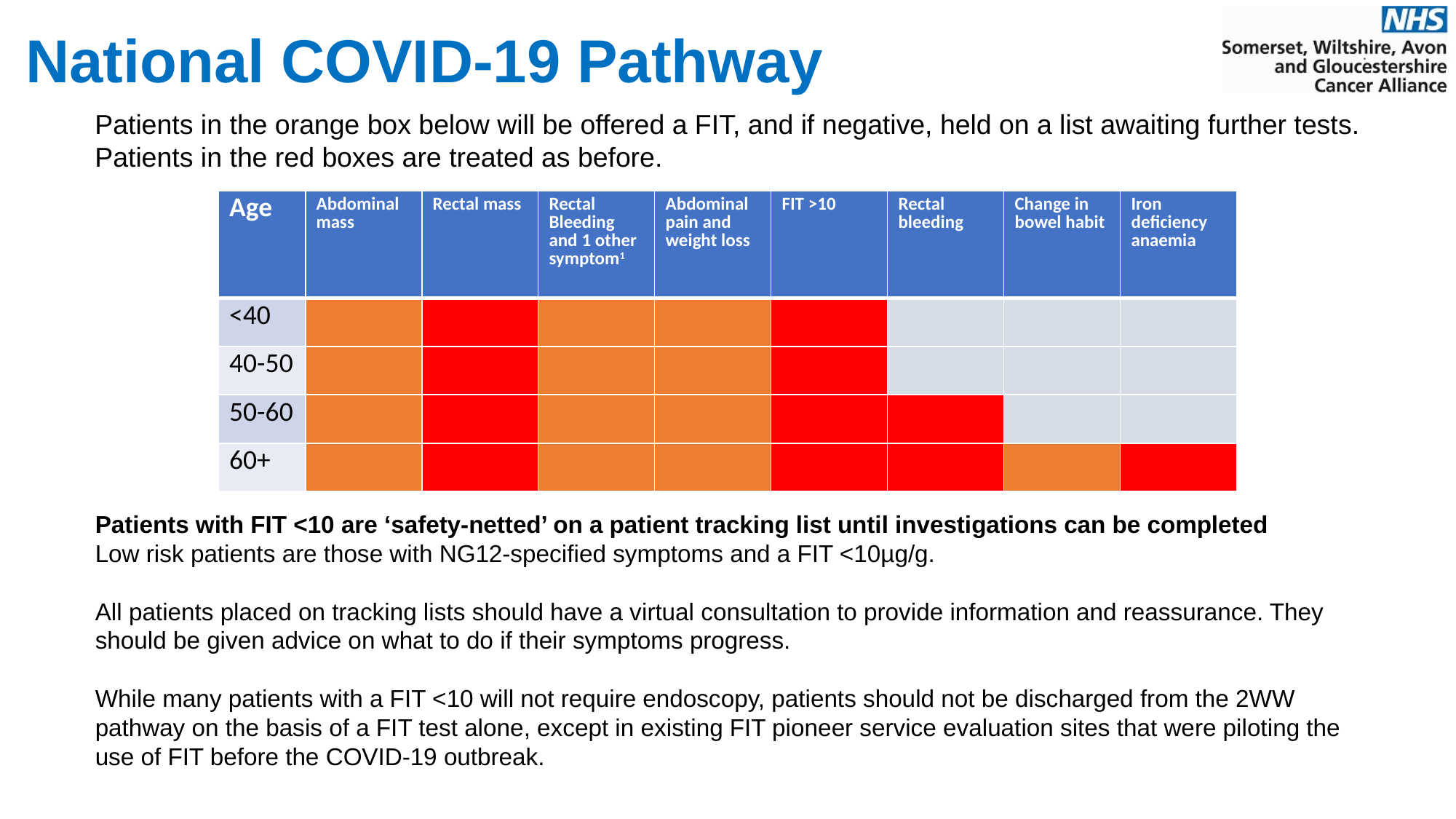

# National COVID-19 Pathway
Patients in the orange box below will be offered a FIT, and if negative, held on a list awaiting further tests.
Patients in the red boxes are treated as before.
| Age | Abdominal mass | Rectal mass | Rectal Bleeding and 1 other symptom1 | Abdominal pain and weight loss | FIT >10 | Rectal bleeding | Change in bowel habit | Iron deficiency anaemia |
| --- | --- | --- | --- | --- | --- | --- | --- | --- |
| <40 |  |  |  |  |  |  |  |  |
| 40-50 |  |  |  |  |  |  |  |  |
| 50-60 |  |  |  |  |  |  |  |  |
| 60+ |  |  |  |  |  |  |  |  |
Patients with FIT <10 are ‘safety-netted’ on a patient tracking list until investigations can be completed
Low risk patients are those with NG12-specified symptoms and a FIT <10µg/g.

All patients placed on tracking lists should have a virtual consultation to provide information and reassurance. They should be given advice on what to do if their symptoms progress.

While many patients with a FIT <10 will not require endoscopy, patients should not be discharged from the 2WW pathway on the basis of a FIT test alone, except in existing FIT pioneer service evaluation sites that were piloting the use of FIT before the COVID-19 outbreak.